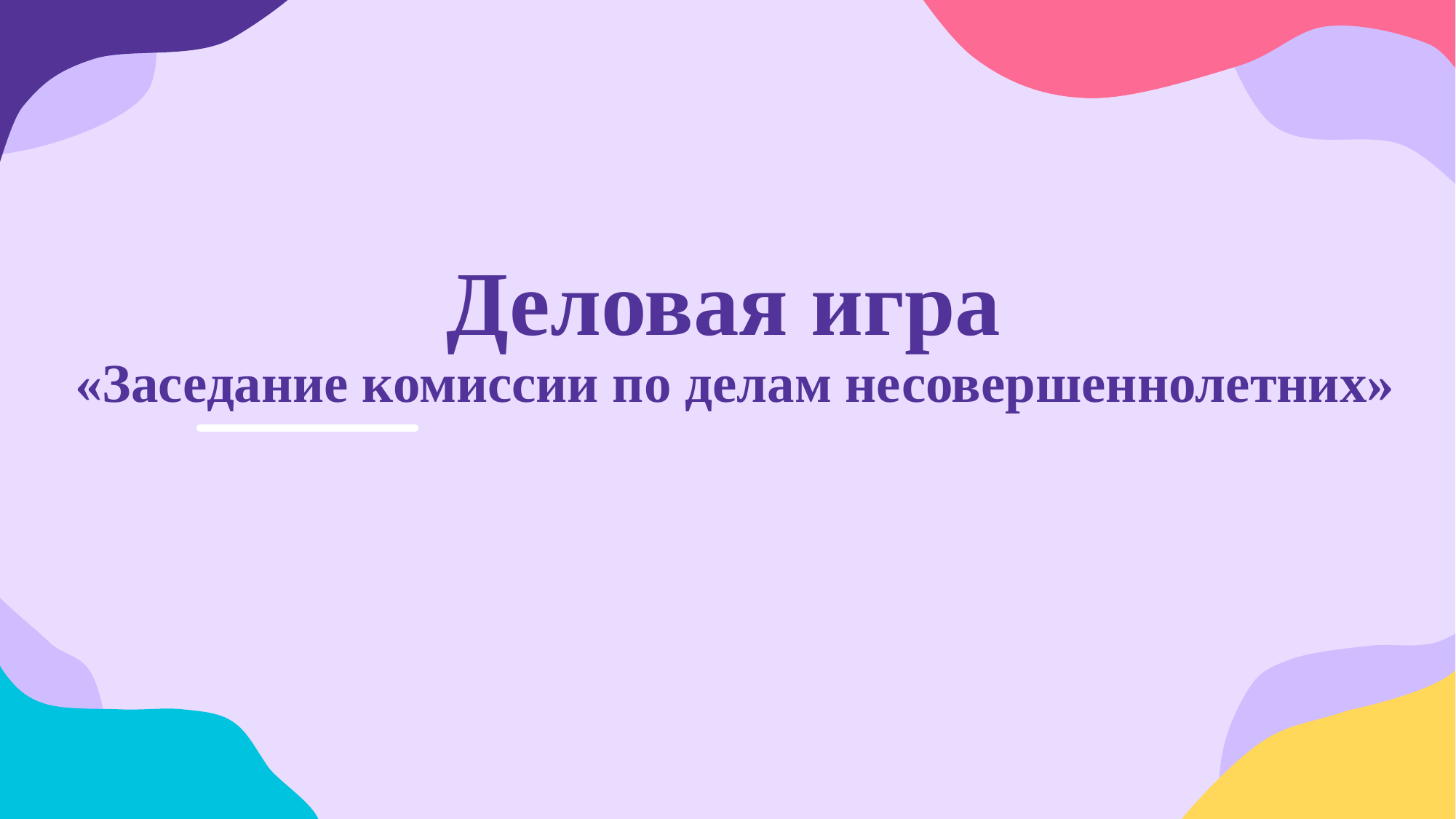

# Деловая игра
«Заседание комиссии по делам несовершеннолетних»